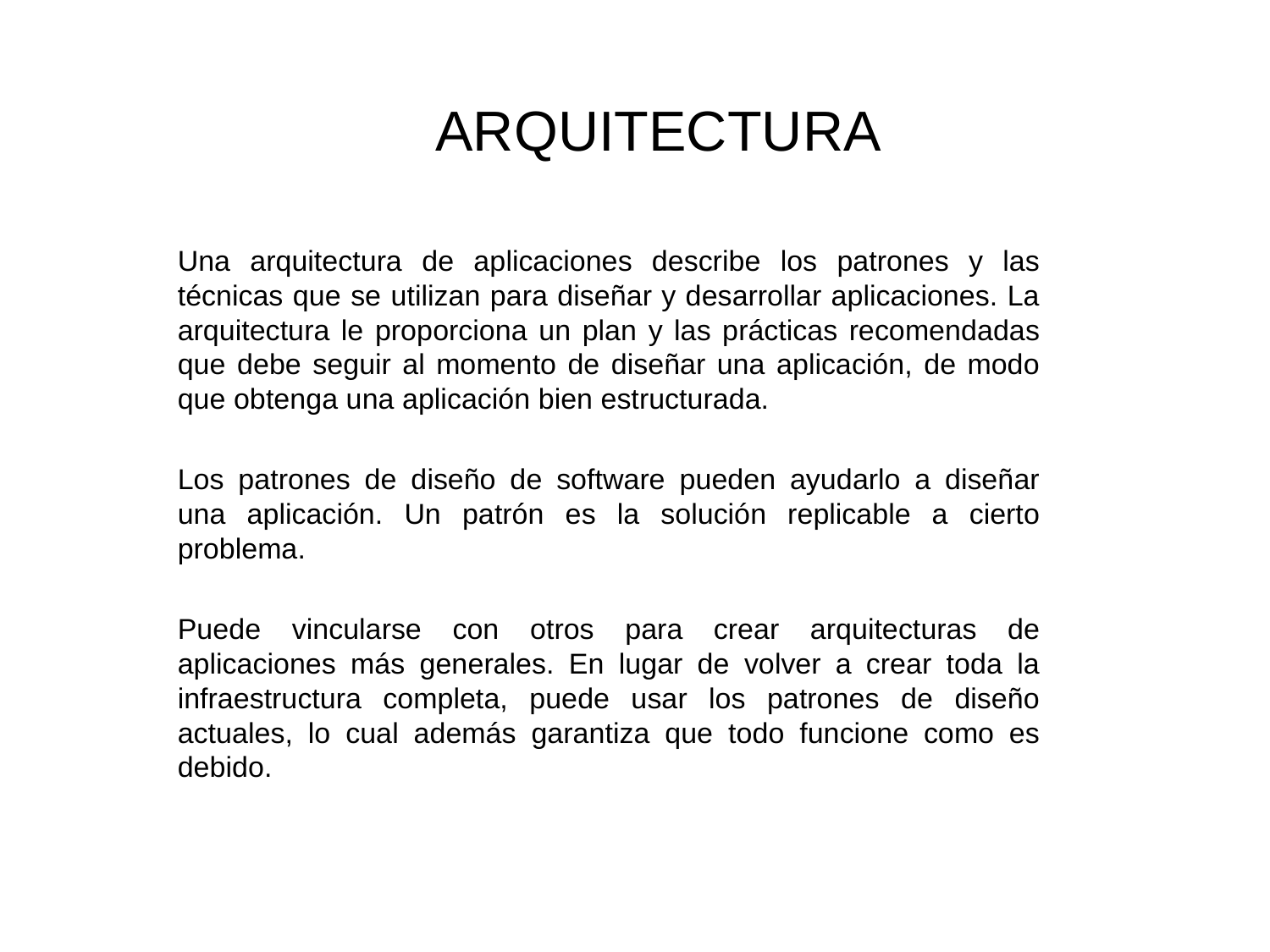

# ARQUITECTURA
Una arquitectura de aplicaciones describe los patrones y las técnicas que se utilizan para diseñar y desarrollar aplicaciones. La arquitectura le proporciona un plan y las prácticas recomendadas que debe seguir al momento de diseñar una aplicación, de modo que obtenga una aplicación bien estructurada.

Los patrones de diseño de software pueden ayudarlo a diseñar una aplicación. Un patrón es la solución replicable a cierto problema.

Puede vincularse con otros para crear arquitecturas de aplicaciones más generales. En lugar de volver a crear toda la infraestructura completa, puede usar los patrones de diseño actuales, lo cual además garantiza que todo funcione como es debido.